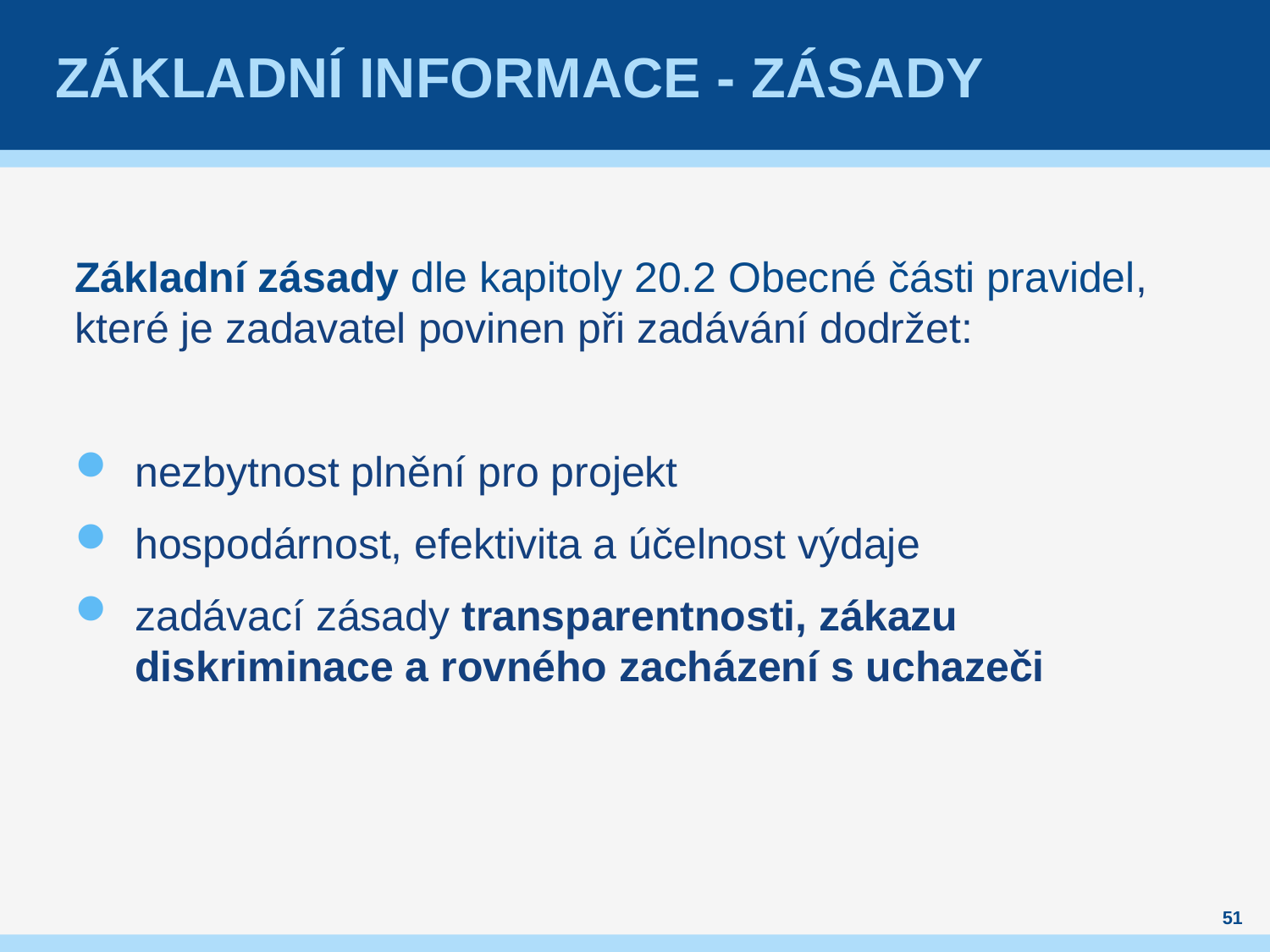

# Základní informace - zásady
Základní zásady dle kapitoly 20.2 Obecné části pravidel, které je zadavatel povinen při zadávání dodržet:

nezbytnost plnění pro projekt
hospodárnost, efektivita a účelnost výdaje
zadávací zásady transparentnosti, zákazu diskriminace a rovného zacházení s uchazeči

51